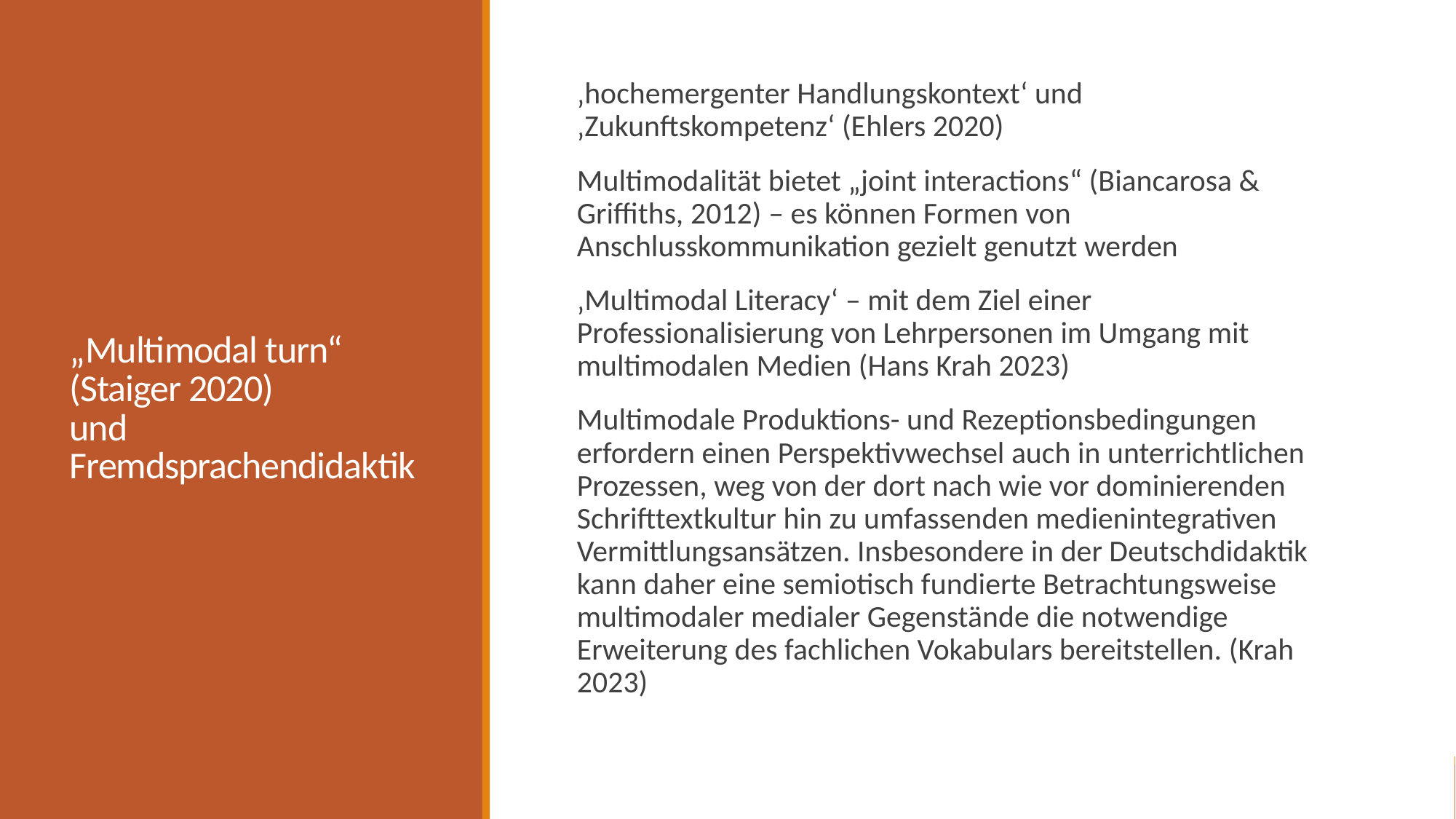

# „Multimodal turn“ (Staiger 2020) und Fremdsprachendidaktik
‚hochemergenter Handlungskontext‘ und ‚Zukunftskompetenz‘ (Ehlers 2020)
Multimodalität bietet „joint interactions“ (Biancarosa & Griffiths, 2012) – es können Formen von Anschlusskommunikation gezielt genutzt werden
‚Multimodal Literacy‘ – mit dem Ziel einer Professionalisierung von Lehrpersonen im Umgang mit multimodalen Medien (Hans Krah 2023)
Multimodale Produktions- und Rezeptionsbedingungen erfordern einen Perspektivwechsel auch in unterrichtlichen Prozessen, weg von der dort nach wie vor dominierenden Schrifttextkultur hin zu umfassenden medienintegrativen Vermittlungsansätzen. Insbesondere in der Deutschdidaktik kann daher eine semiotisch fundierte Betrachtungsweise multimodaler medialer Gegenstände die notwendige Erweiterung des fachlichen Vokabulars bereitstellen. (Krah 2023)